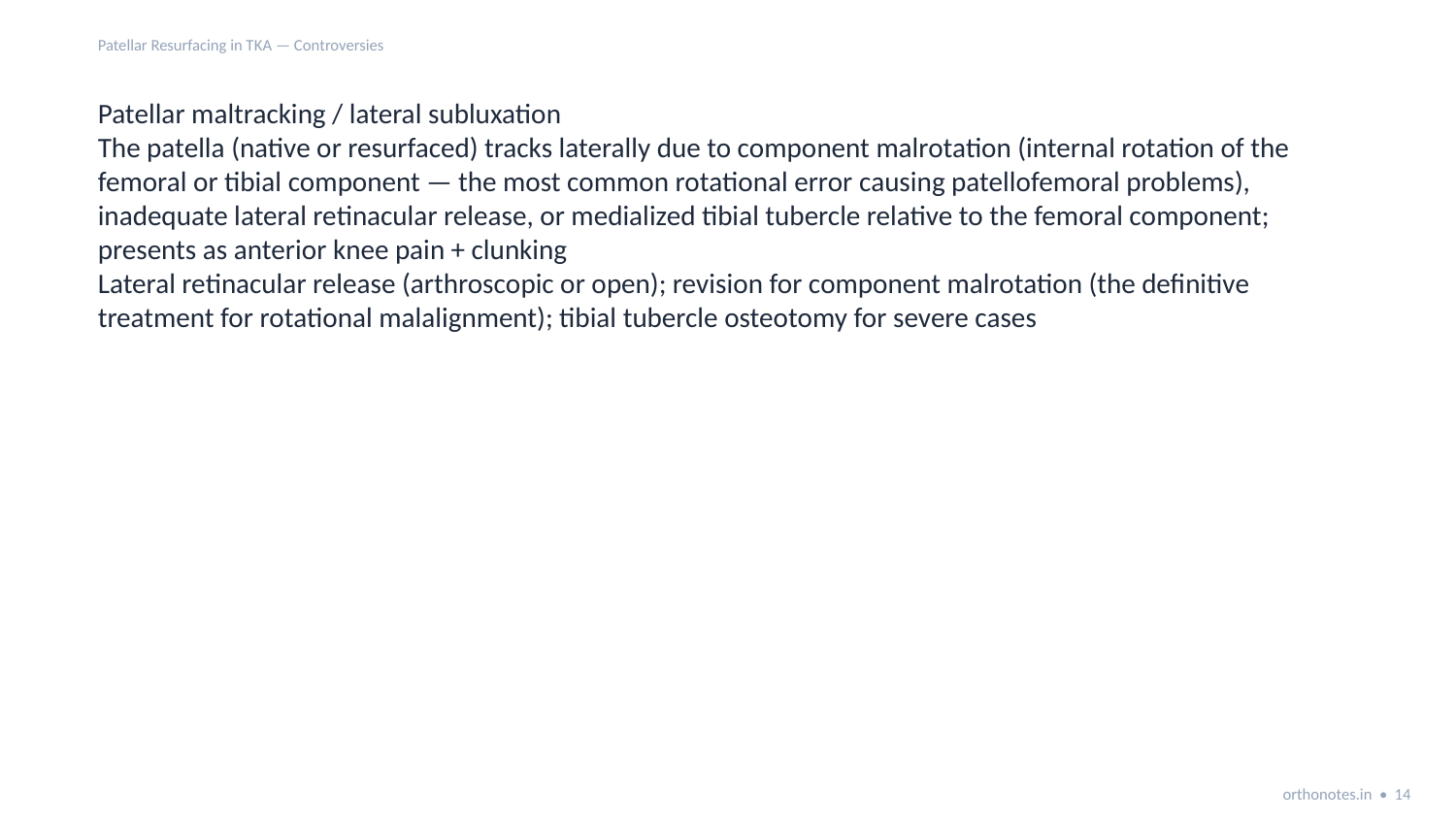

Patellar Resurfacing in TKA — Controversies
Patellar maltracking / lateral subluxation
The patella (native or resurfaced) tracks laterally due to component malrotation (internal rotation of the femoral or tibial component — the most common rotational error causing patellofemoral problems), inadequate lateral retinacular release, or medialized tibial tubercle relative to the femoral component; presents as anterior knee pain + clunking
Lateral retinacular release (arthroscopic or open); revision for component malrotation (the definitive treatment for rotational malalignment); tibial tubercle osteotomy for severe cases
orthonotes.in  •  14